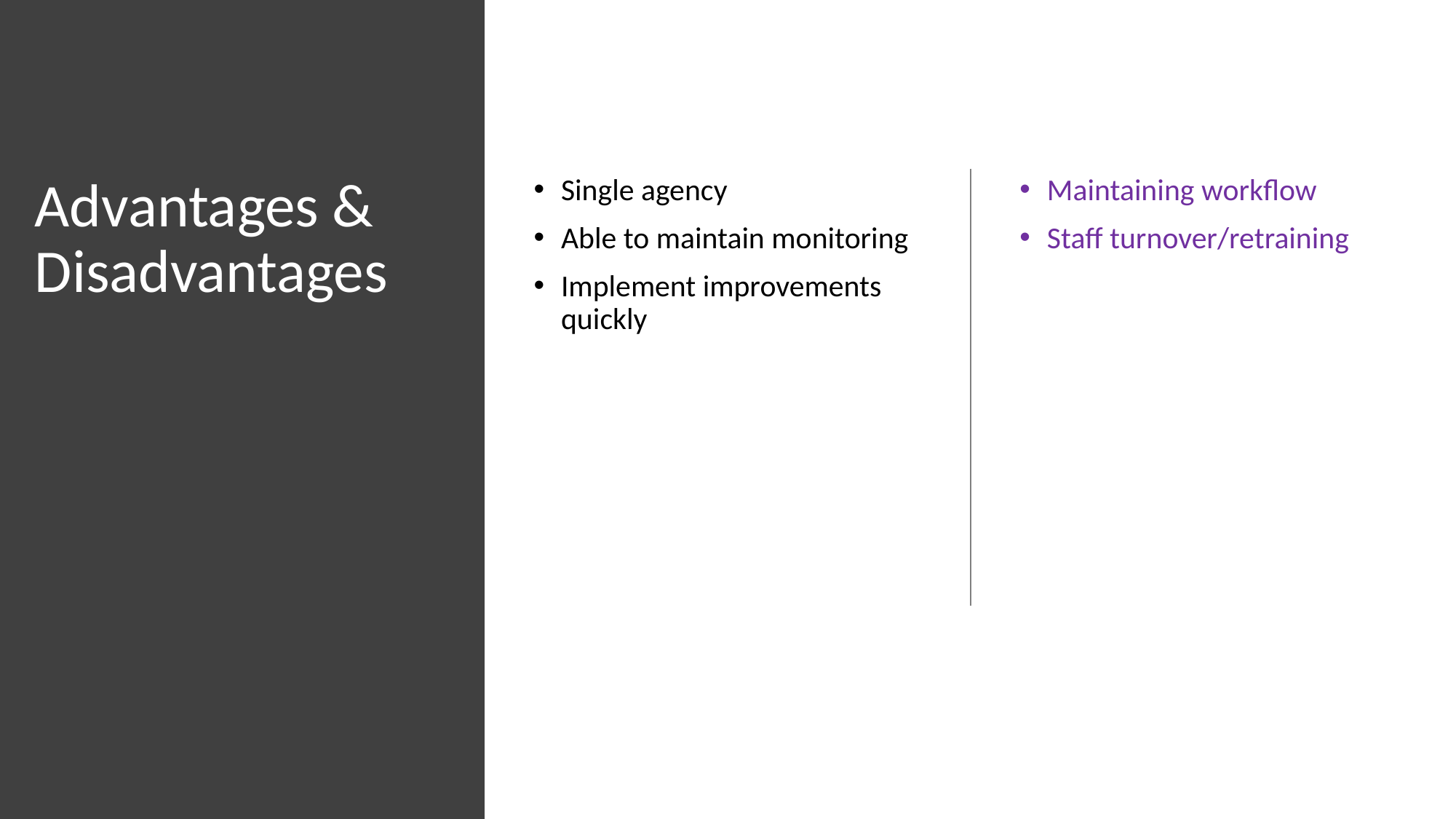

# Advantages & Disadvantages
Single agency
Able to maintain monitoring
Implement improvements quickly

Maintaining workflow
Staff turnover/retraining